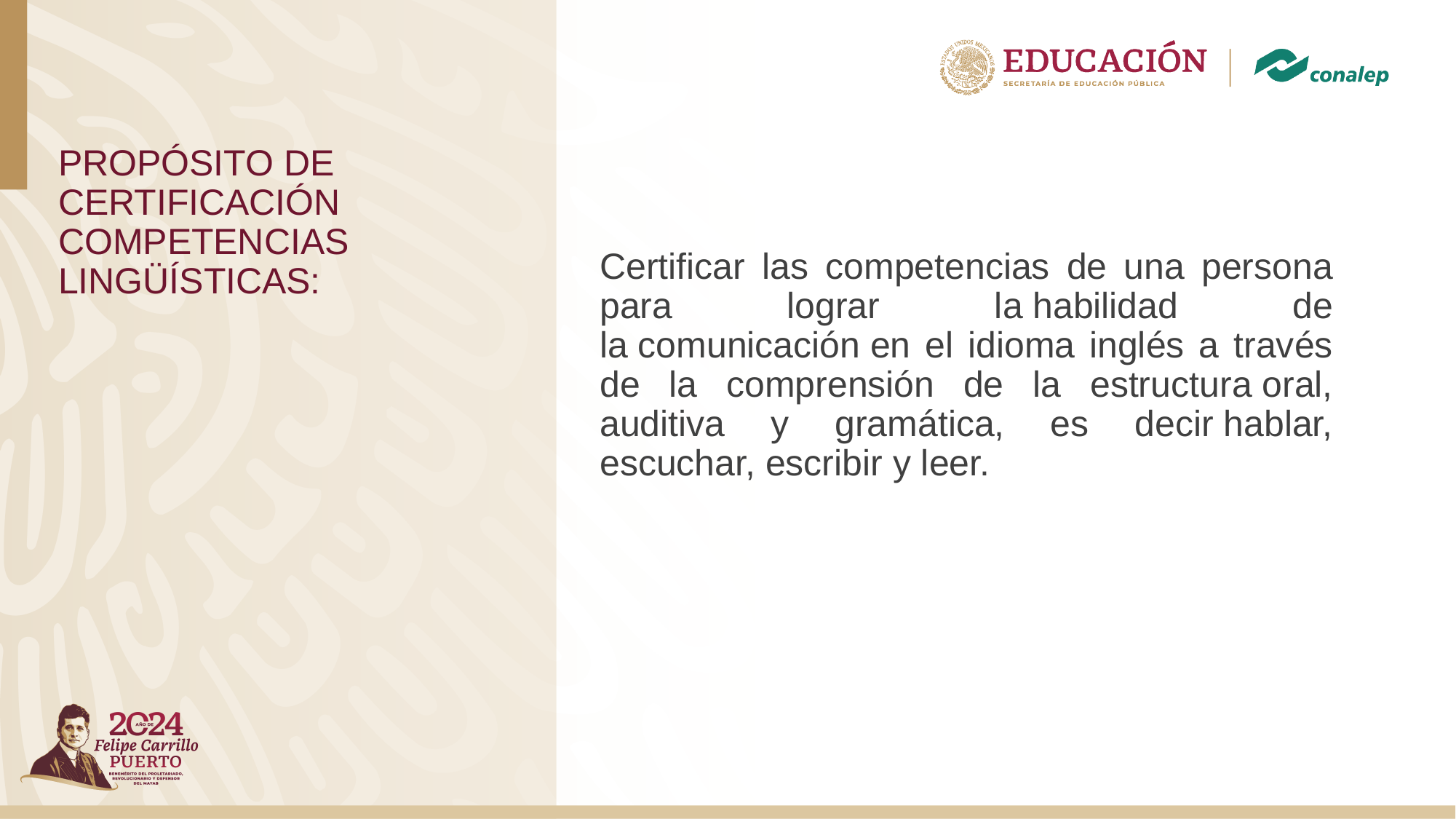

# PROPÓSITO DE CERTIFICACIÓN  COMPETENCIAS LINGÜÍSTICAS:

Certificar las competencias de una persona para lograr la habilidad de la comunicación en el idioma inglés a través de la comprensión de la estructura oral, auditiva y gramática, es decir hablar, escuchar, escribir y leer.